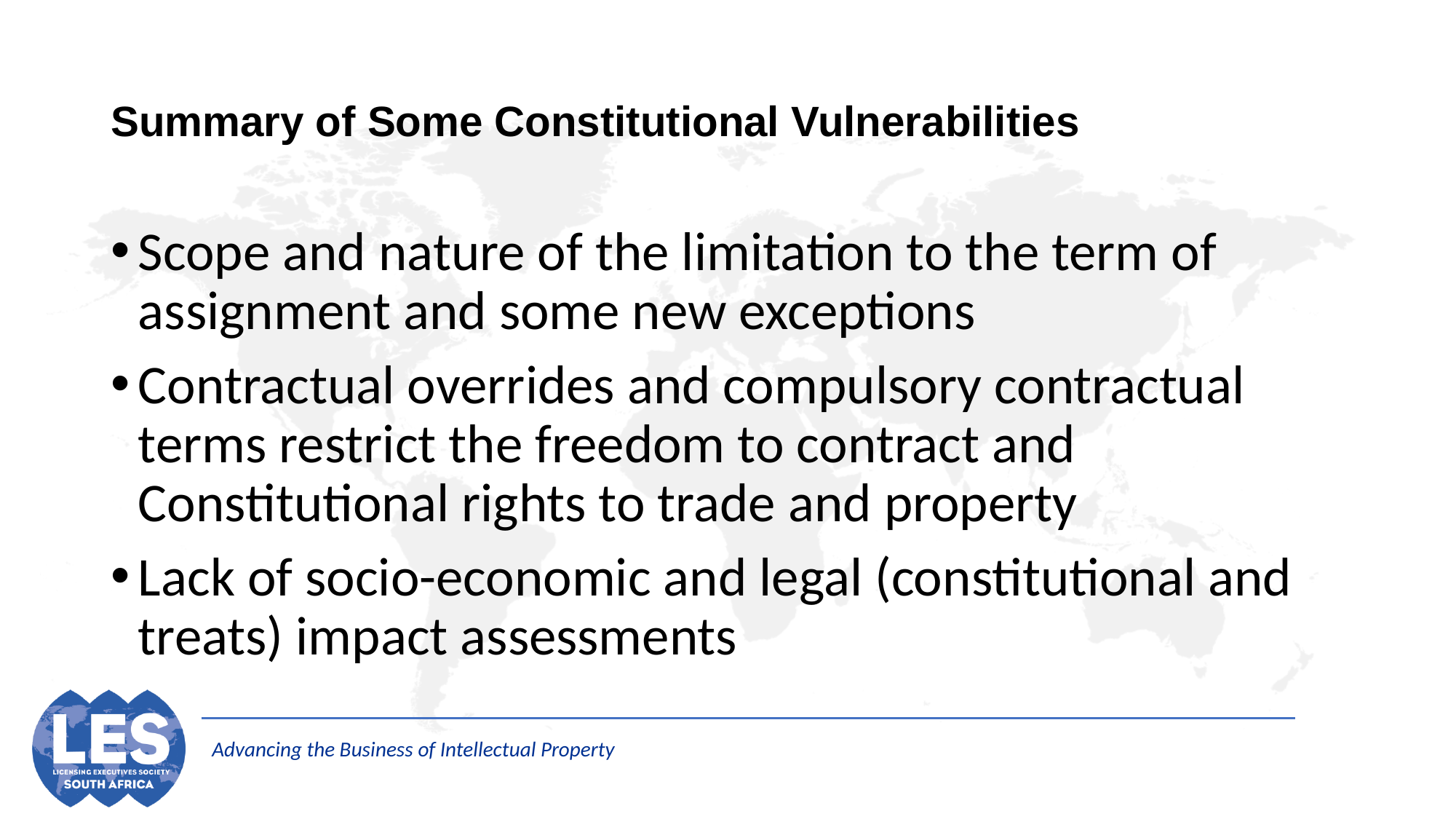

# Summary of Some Constitutional Vulnerabilities
Scope and nature of the limitation to the term of assignment and some new exceptions
Contractual overrides and compulsory contractual terms restrict the freedom to contract and Constitutional rights to trade and property
Lack of socio-economic and legal (constitutional and treats) impact assessments